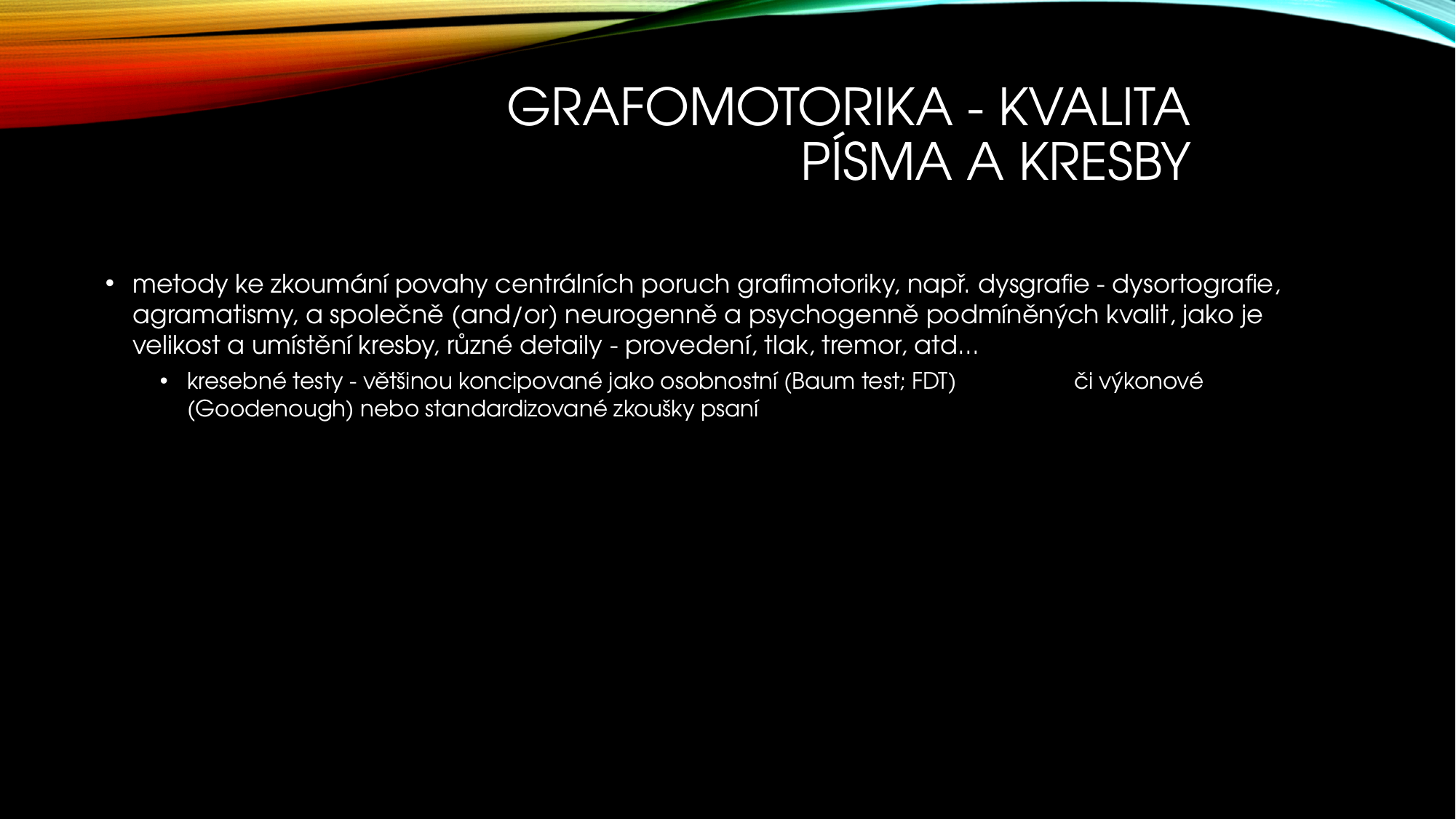

# Grafomotorika - kvalita písma a kresby
metody ke zkoumání povahy centrálních poruch grafimotoriky, např. dysgrafie - dysortografie, agramatismy, a společně (and/or) neurogenně a psychogenně podmíněných kvalit, jako je velikost a umístění kresby, různé detaily - provedení, tlak, tremor, atd...
kresebné testy - většinou koncipované jako osobnostní (Baum test; FDT)                   či výkonové (Goodenough) nebo standardizované zkoušky psaní